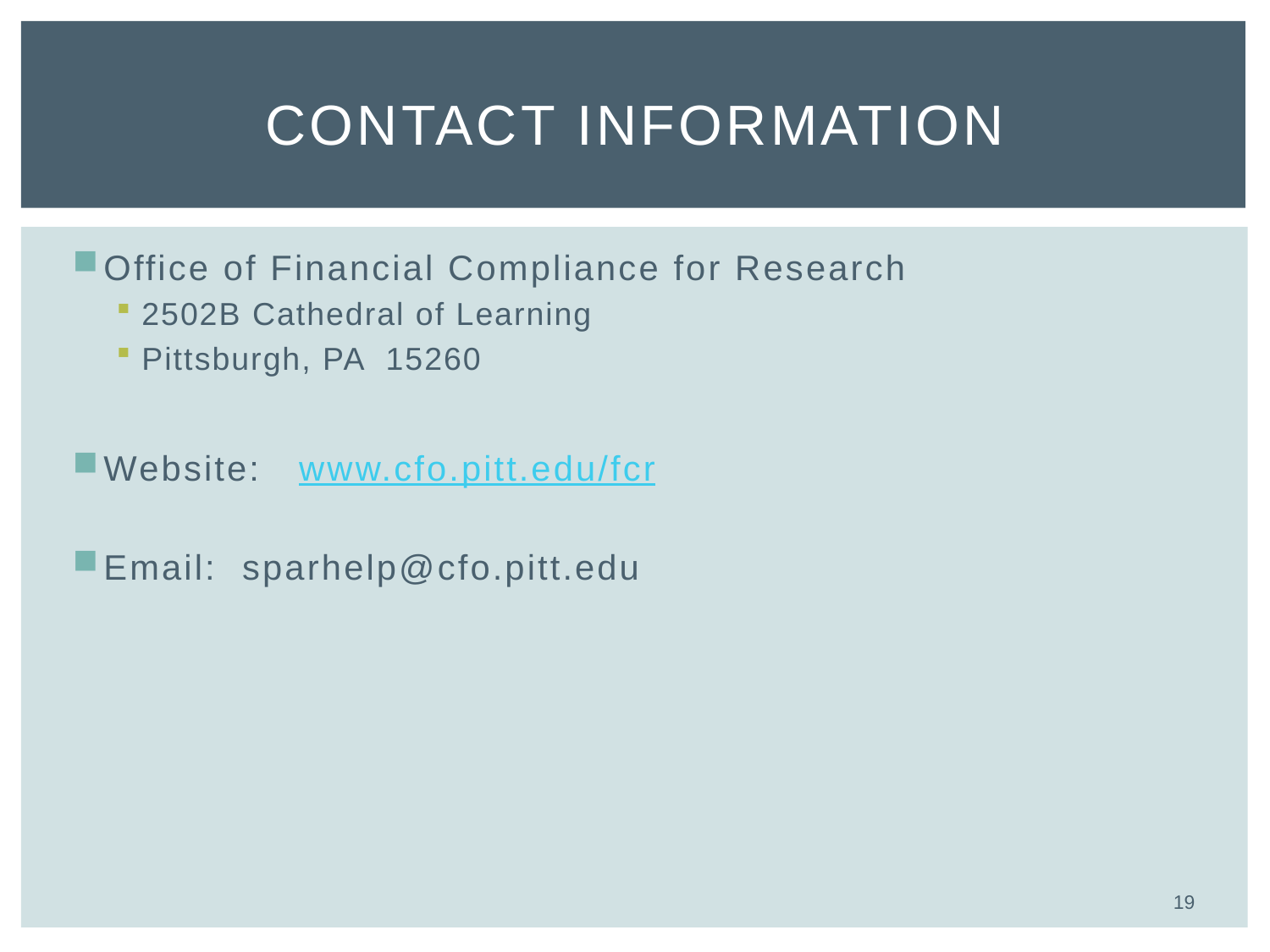

# Contact Information
Office of Financial Compliance for Research
2502B Cathedral of Learning
Pittsburgh, PA  15260

Website:   www.cfo.pitt.edu/fcr

Email:  sparhelp@cfo.pitt.edu
19